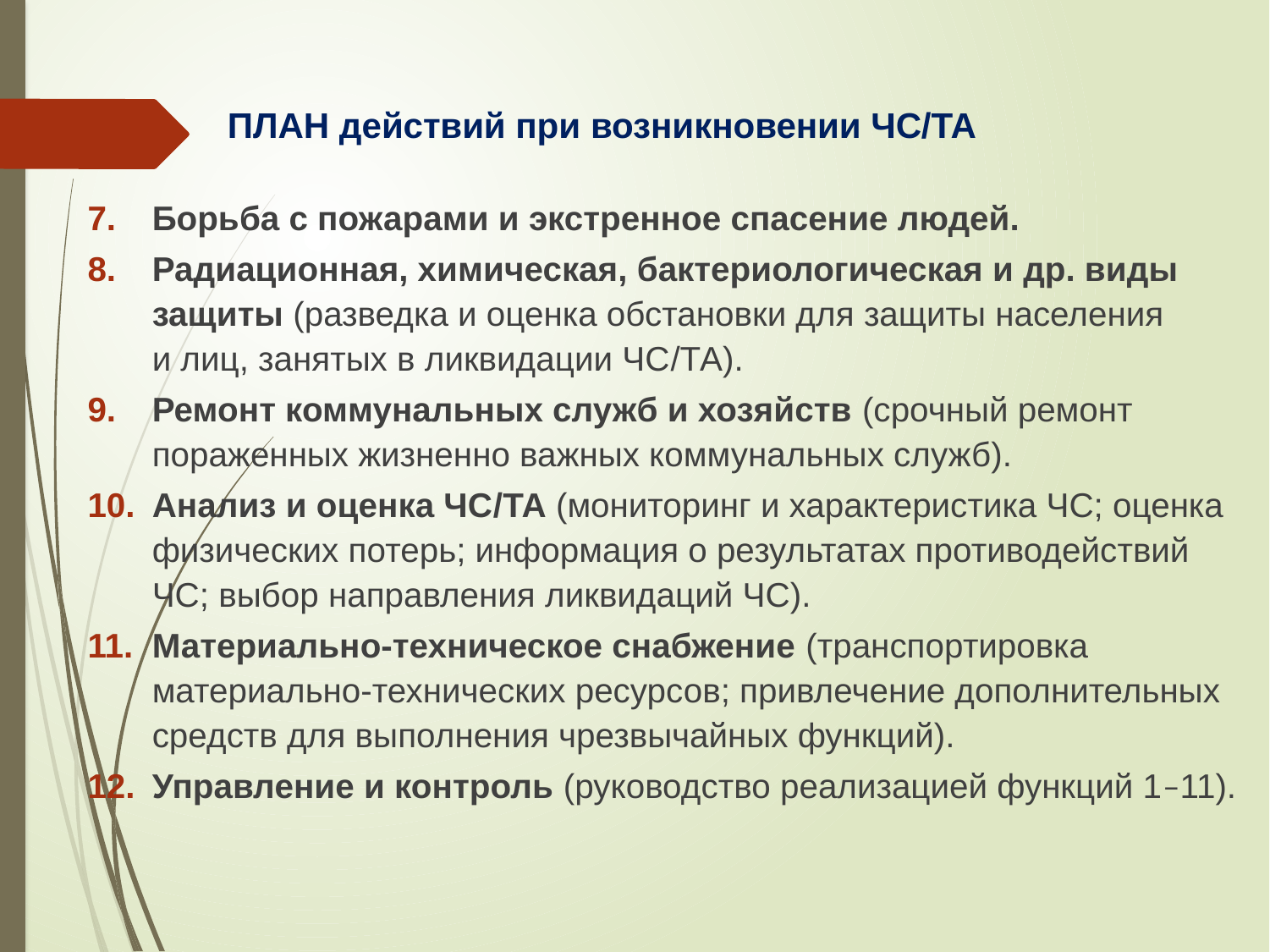

# ПЛАН действий при возникновении ЧС/ТА
Борьба с пожарами и экстренное спасение людей.
Радиационная, химическая, бактериологическая и др. виды защиты (разведка и оценка обстановки для защиты населения
и лиц, занятых в ликвидации ЧС/ТА).
Ремонт коммунальных служб и хозяйств (срочный ремонт пораженных жизненно важных коммунальных служб).
Анализ и оценка ЧС/ТА (мониторинг и характеристика ЧС; оценка физических потерь; информация о результатах противодействий ЧС; выбор направления ликвидаций ЧС).
Материально-техническое снабжение (транспортировка материально-технических ресурсов; привлечение дополнительных средств для выполнения чрезвычайных функций).
Управление и контроль (руководство реализацией функций 1–11).